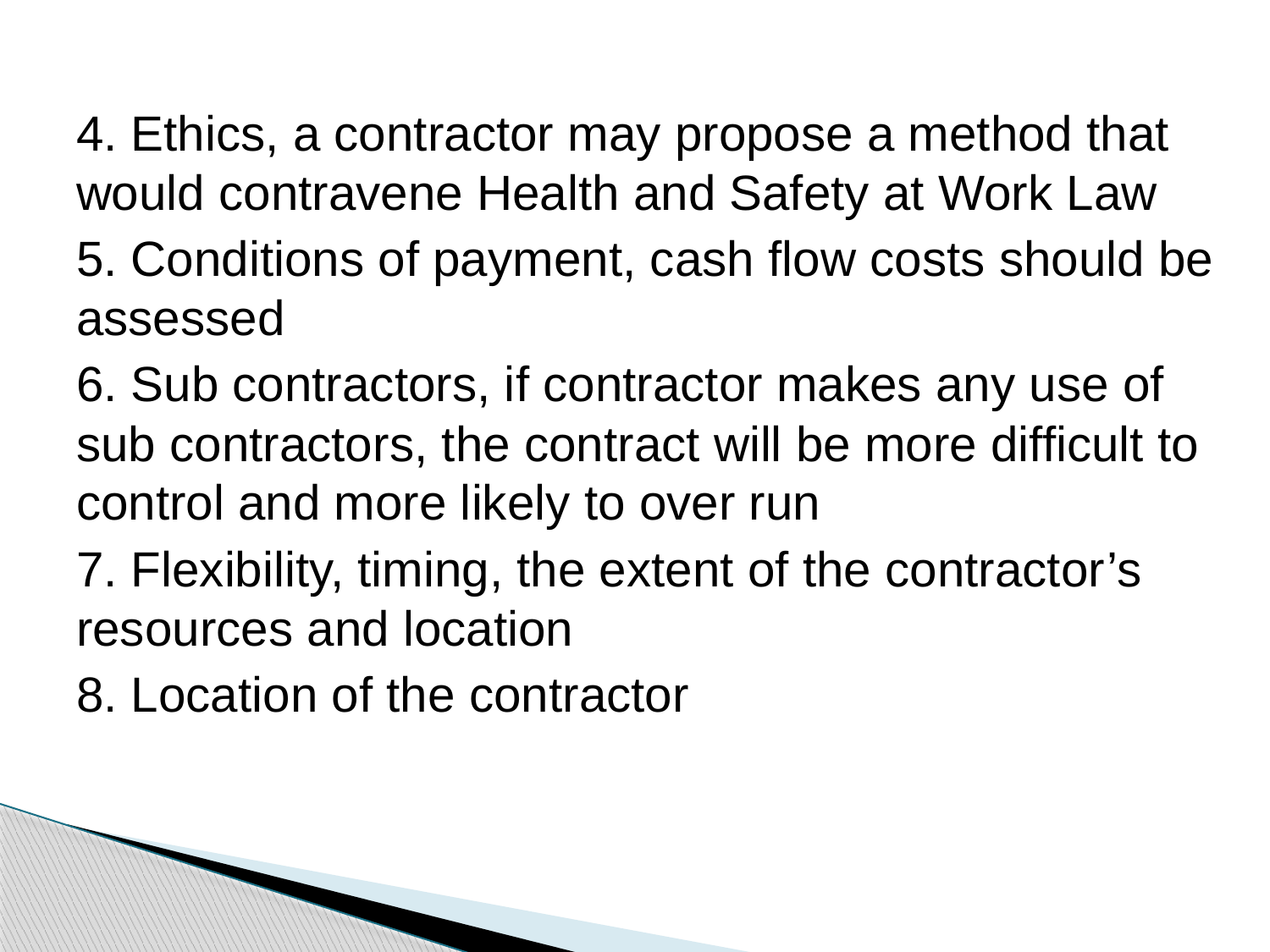

4. Ethics, a contractor may propose a method that would contravene Health and Safety at Work Law
5. Conditions of payment, cash flow costs should be assessed
6. Sub contractors, if contractor makes any use of sub contractors, the contract will be more difficult to control and more likely to over run
7. Flexibility, timing, the extent of the contractor’s resources and location
8. Location of the contractor